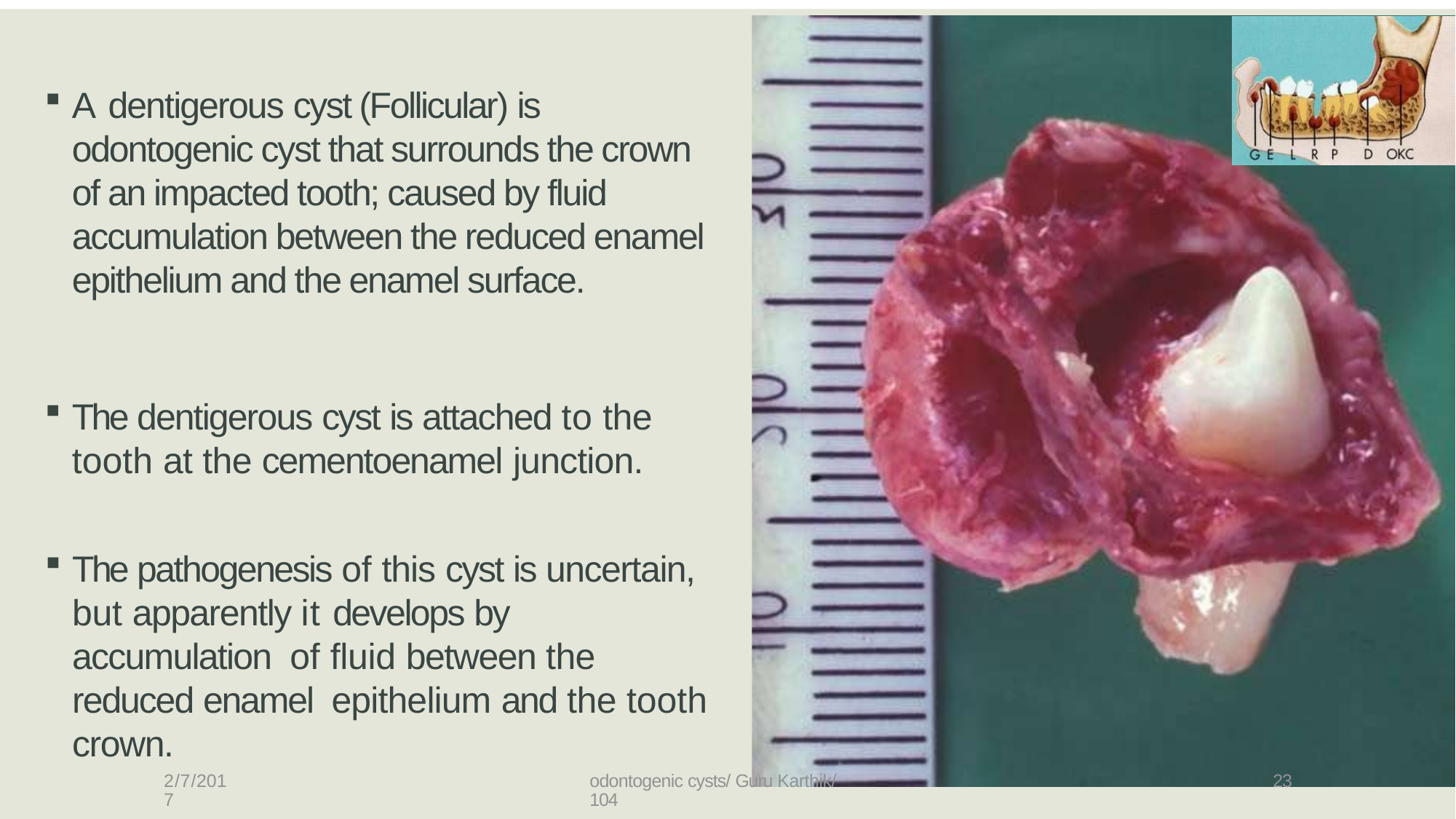

A  dentigerous cyst (Follicular) is odontogenic cyst that surrounds the crown of an impacted tooth; caused by fluid accumulation between the reduced enamel epithelium and the enamel surface.

The dentigerous cyst is attached to the
tooth at the cementoenamel junction.
The pathogenesis of this cyst is uncertain,  but apparently it develops by accumulation  of fluid between the reduced enamel  epithelium and the tooth crown.
2/7/2017
odontogenic cysts/ Guru Karthik/ 104
23